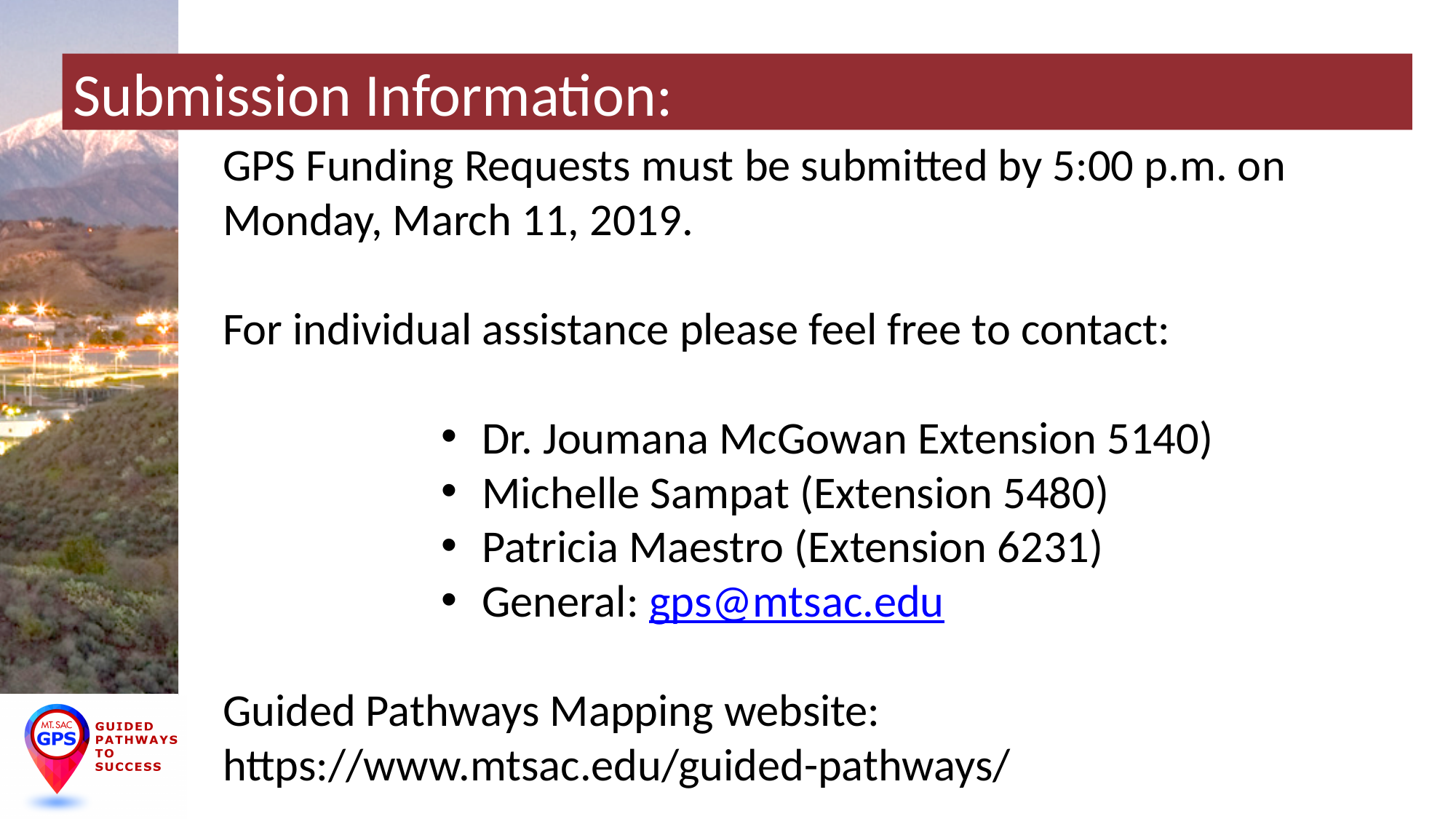

# Submission Information:
GPS Funding Requests must be submitted by 5:00 p.m. on Monday, March 11, 2019.

For individual assistance please feel free to contact:

Dr. Joumana McGowan Extension 5140)
Michelle Sampat (Extension 5480)
Patricia Maestro (Extension 6231)
General: gps@mtsac.edu

Guided Pathways Mapping website:  https://www.mtsac.edu/guided-pathways/